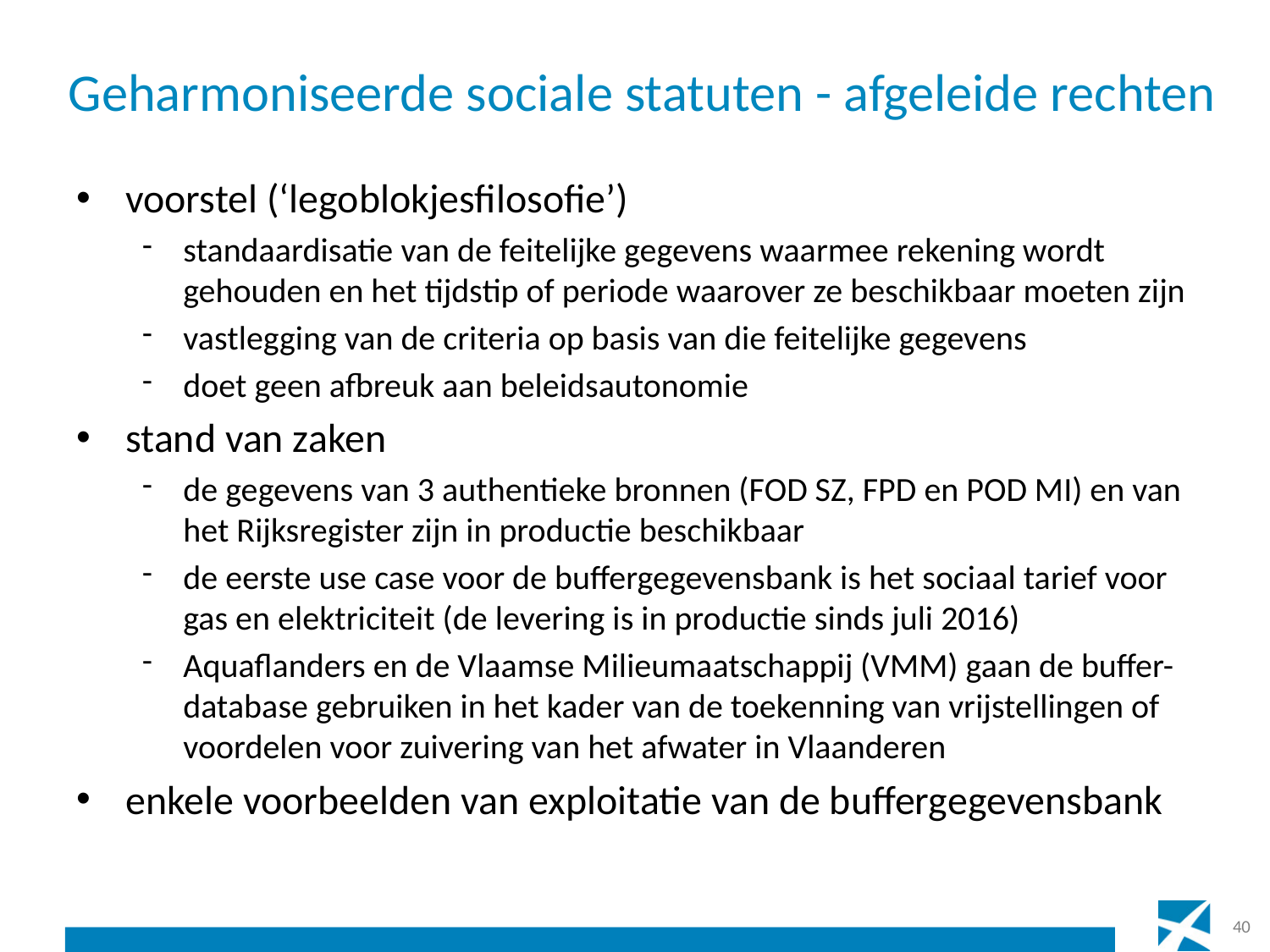

# Geharmoniseerde sociale statuten - afgeleide rechten
voorstel (‘legoblokjesfilosofie’)
standaardisatie van de feitelijke gegevens waarmee rekening wordt gehouden en het tijdstip of periode waarover ze beschikbaar moeten zijn
vastlegging van de criteria op basis van die feitelijke gegevens
doet geen afbreuk aan beleidsautonomie
stand van zaken
de gegevens van 3 authentieke bronnen (FOD SZ, FPD en POD MI) en van het Rijksregister zijn in productie beschikbaar
de eerste use case voor de buffergegevensbank is het sociaal tarief voor gas en elektriciteit (de levering is in productie sinds juli 2016)
Aquaflanders en de Vlaamse Milieumaatschappij (VMM) gaan de buffer-database gebruiken in het kader van de toekenning van vrijstellingen of voordelen voor zuivering van het afwater in Vlaanderen
enkele voorbeelden van exploitatie van de buffergegevensbank

40